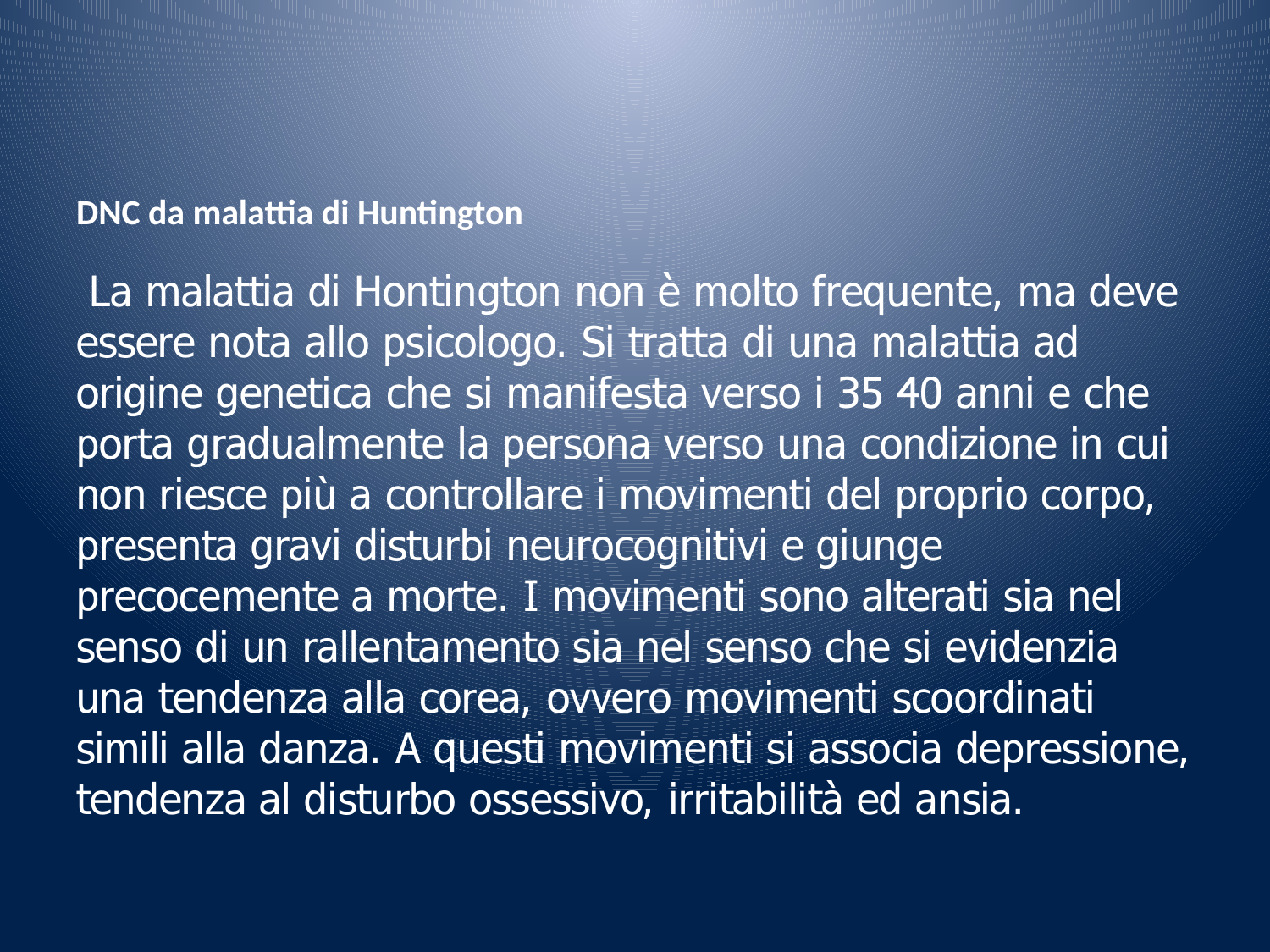

# DNC da malattia di Huntington
 La malattia di Hontington non è molto frequente, ma deve essere nota allo psicologo. Si tratta di una malattia ad origine genetica che si manifesta verso i 35 40 anni e che porta gradualmente la persona verso una condizione in cui non riesce più a controllare i movimenti del proprio corpo, presenta gravi disturbi neurocognitivi e giunge precocemente a morte. I movimenti sono alterati sia nel senso di un rallentamento sia nel senso che si evidenzia una tendenza alla corea, ovvero movimenti scoordinati simili alla danza. A questi movimenti si associa depressione, tendenza al disturbo ossessivo, irritabilità ed ansia.